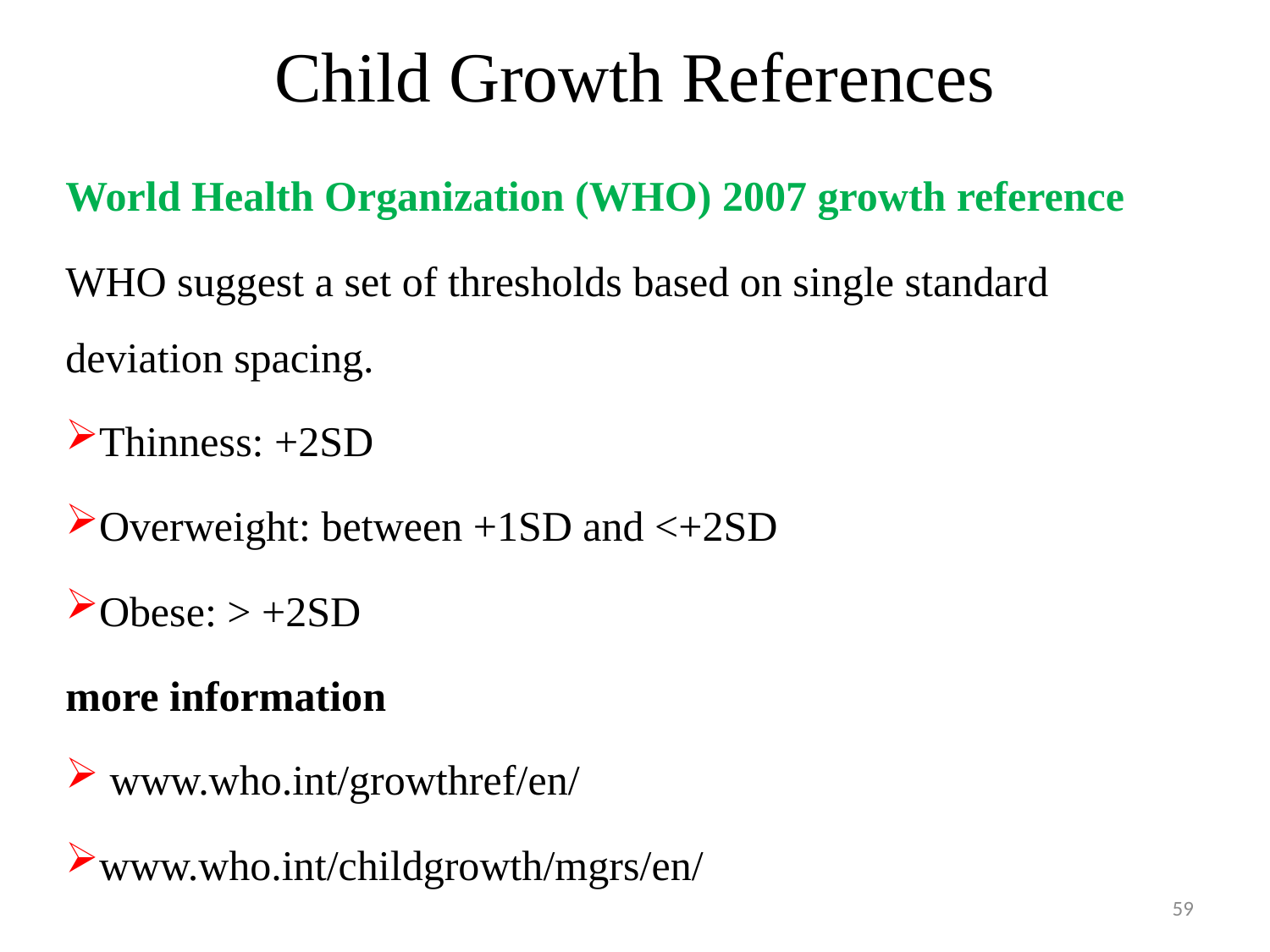

# Child Growth References
World Health Organization (WHO) 2007 growth reference
WHO suggest a set of thresholds based on single standard deviation spacing.
Thinness: +2SD
Overweight: between +1SD and <+2SD
Obese: > +2SD
more information
 www.who.int/growthref/en/
www.who.int/childgrowth/mgrs/en/
59